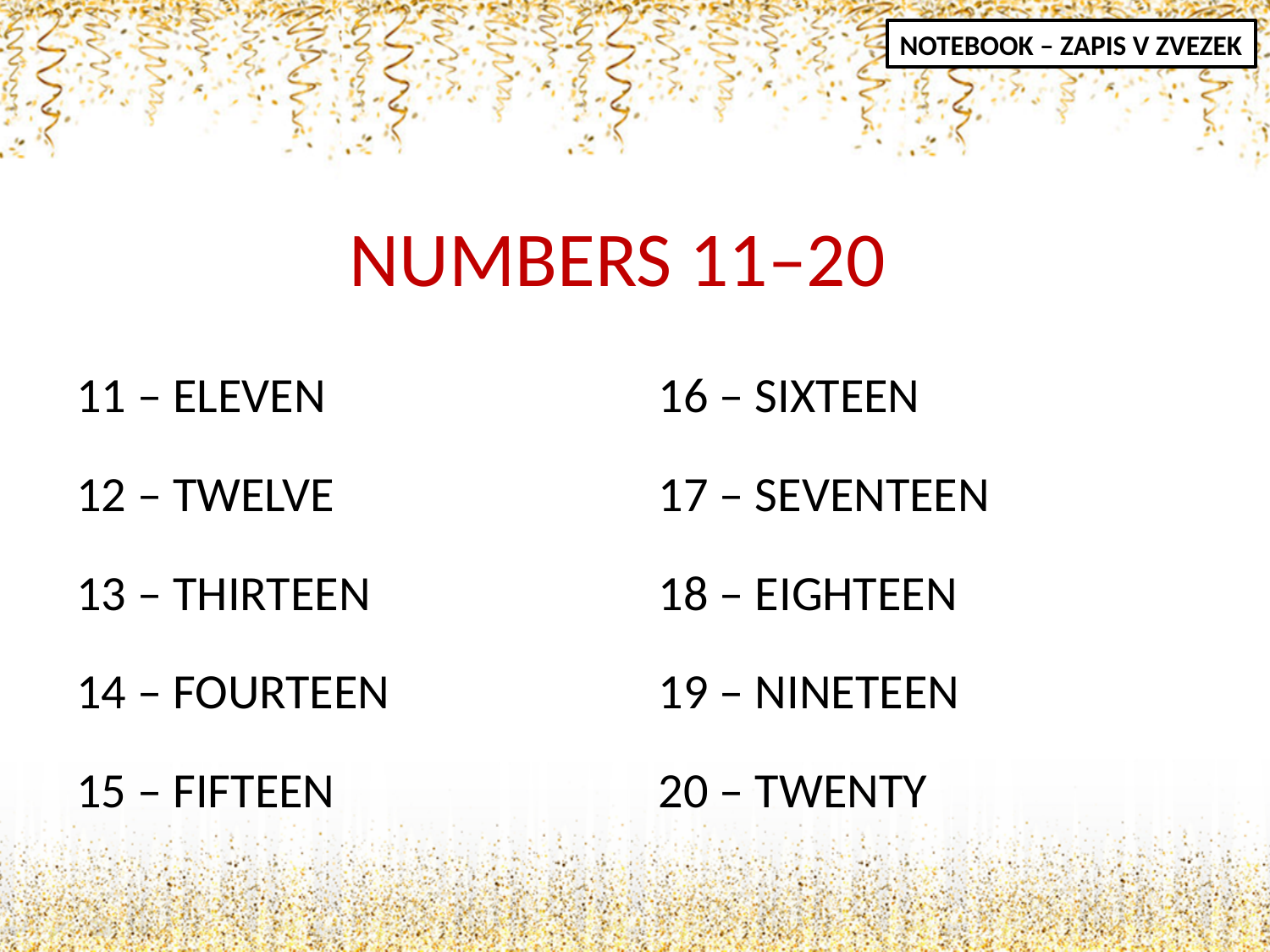

NOTEBOOK – ZAPIS V ZVEZEK
# NUMBERS 11–20
11 – ELEVEN
12 – TWELVE
13 – THIRTEEN
14 – FOURTEEN
15 – FIFTEEN
16 – SIXTEEN
17 – SEVENTEEN
18 – EIGHTEEN
19 – NINETEEN
20 – TWENTY